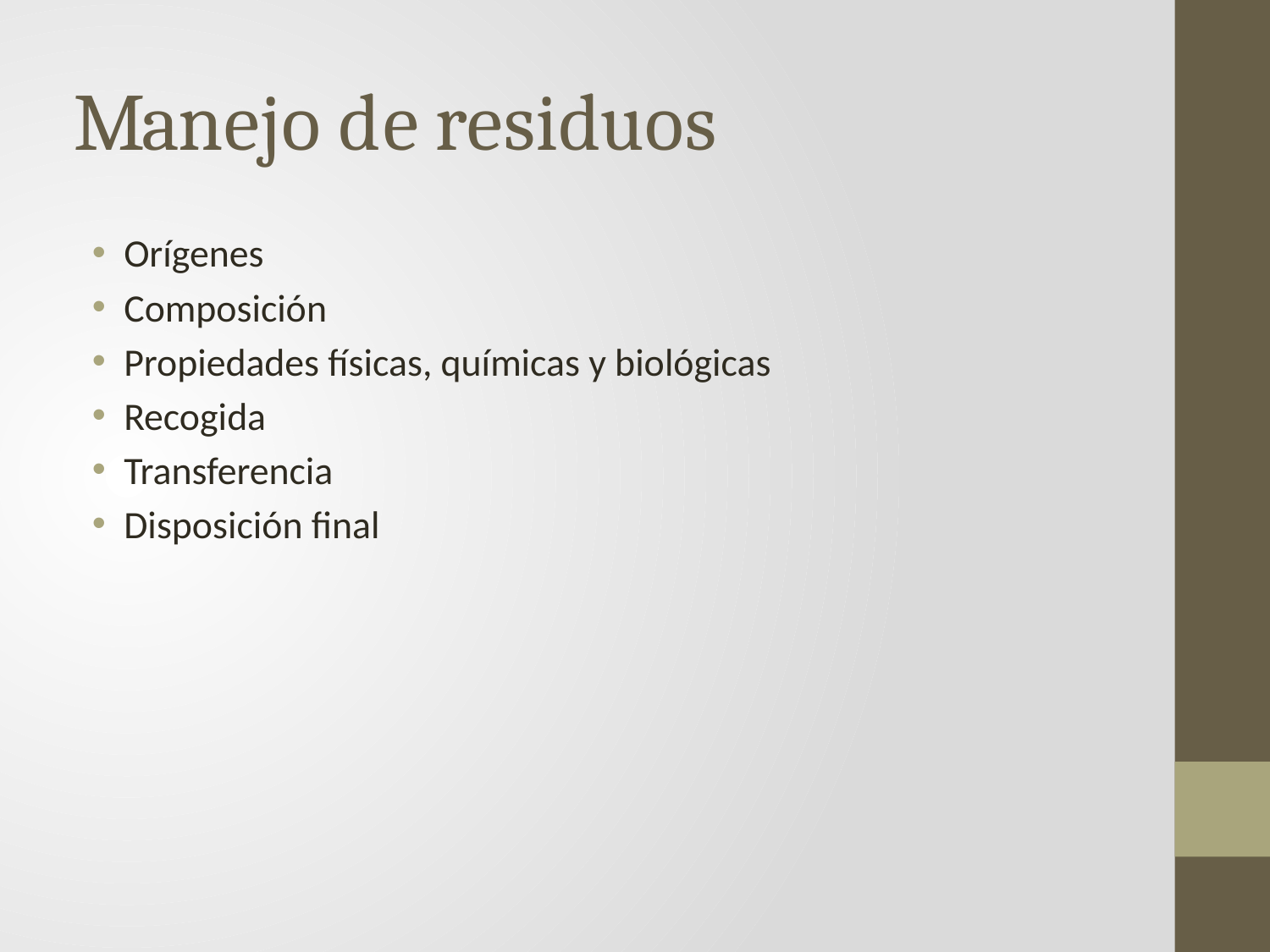

# Manejo de residuos
Orígenes
Composición
Propiedades físicas, químicas y biológicas
Recogida
Transferencia
Disposición final